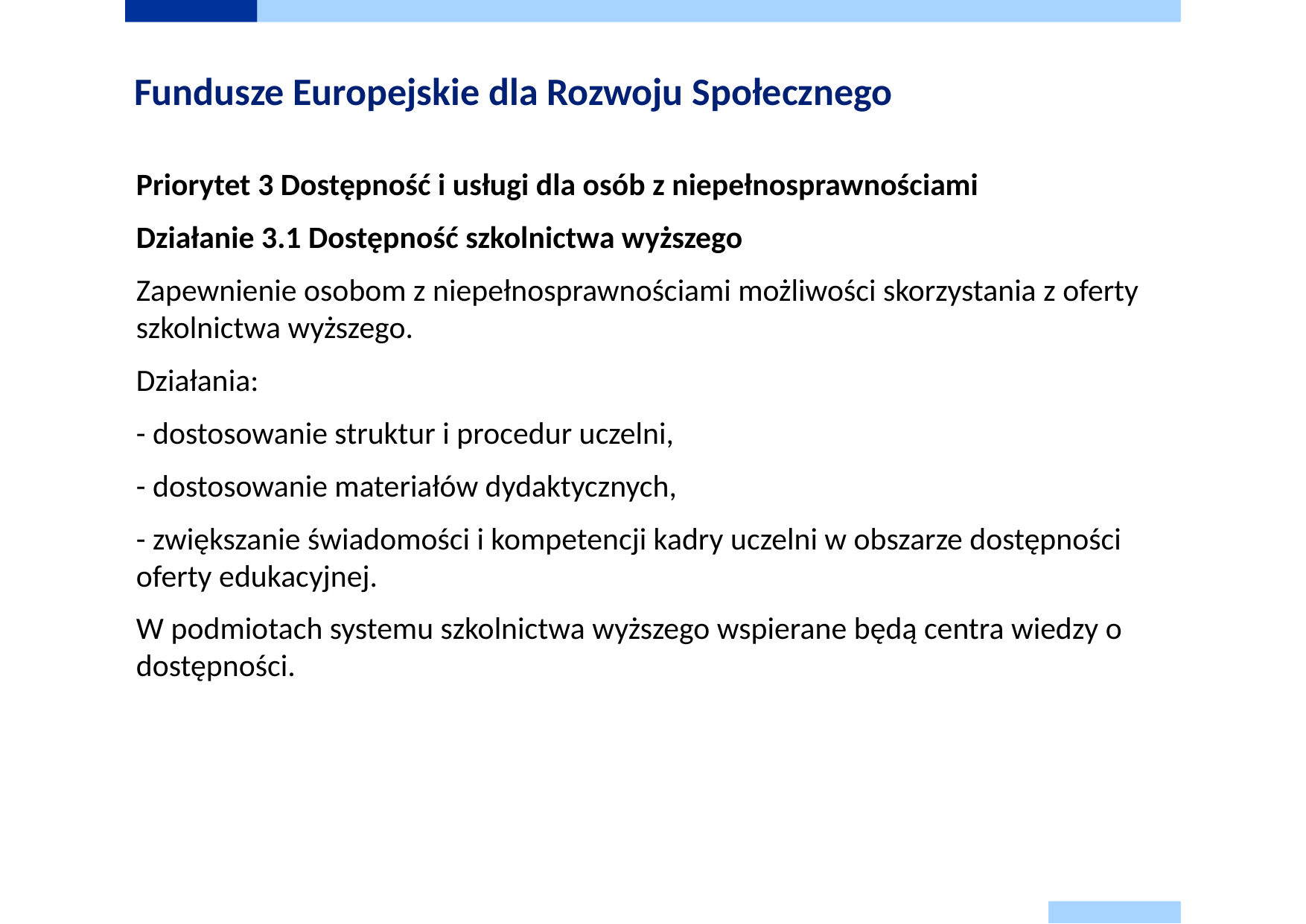

# Fundusze Europejskie dla Rozwoju Społecznego
Priorytet 3 Dostępność i usługi dla osób z niepełnosprawnościami
Działanie 3.1 Dostępność szkolnictwa wyższego
Zapewnienie osobom z niepełnosprawnościami możliwości skorzystania z oferty szkolnictwa wyższego.
Działania:
- dostosowanie struktur i procedur uczelni,
- dostosowanie materiałów dydaktycznych,
- zwiększanie świadomości i kompetencji kadry uczelni w obszarze dostępności oferty edukacyjnej.
W podmiotach systemu szkolnictwa wyższego wspierane będą centra wiedzy o dostępności.